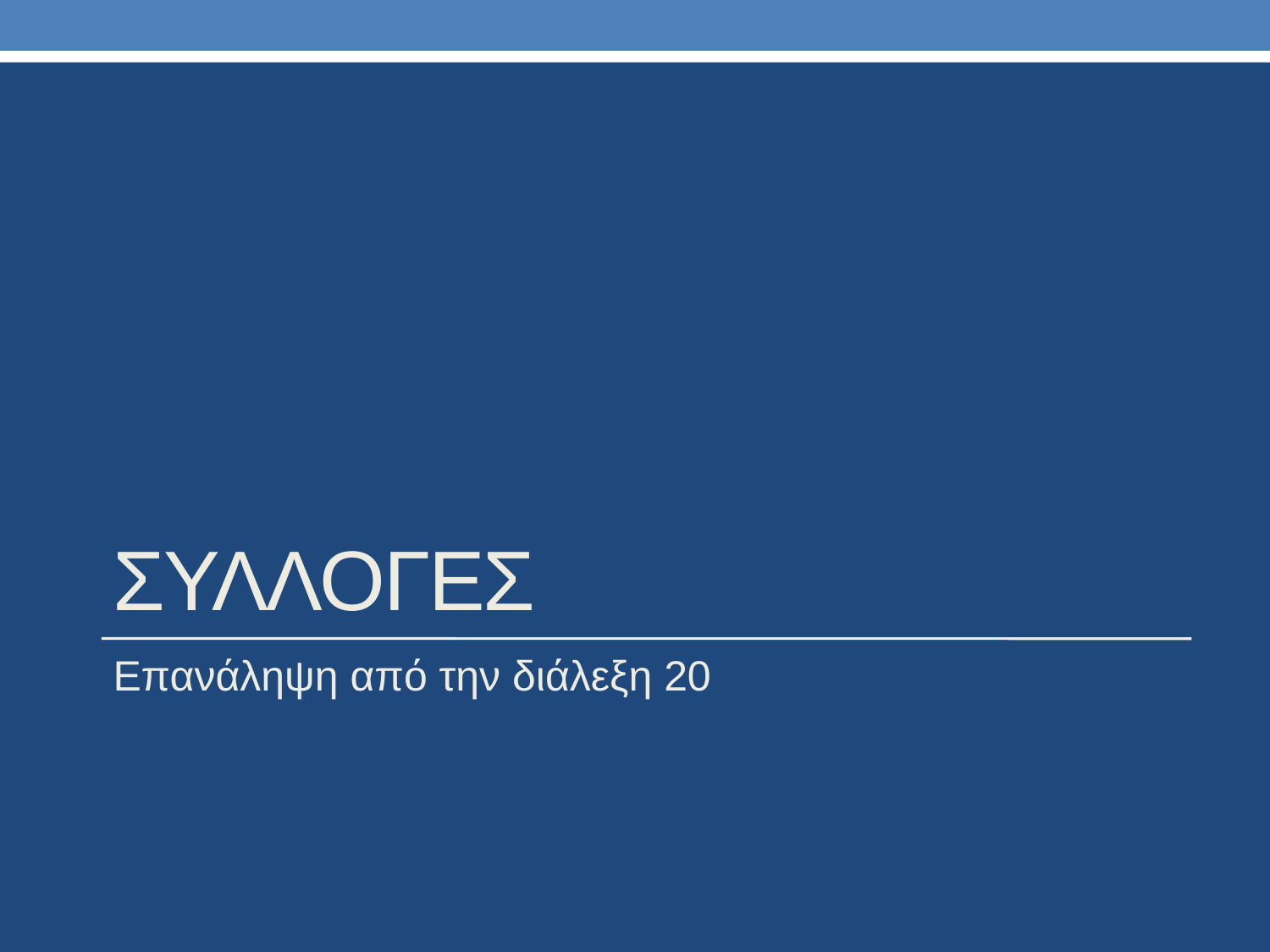

# ΣΥΛΛΟΓΕΣ
Επανάληψη από την διάλεξη 20